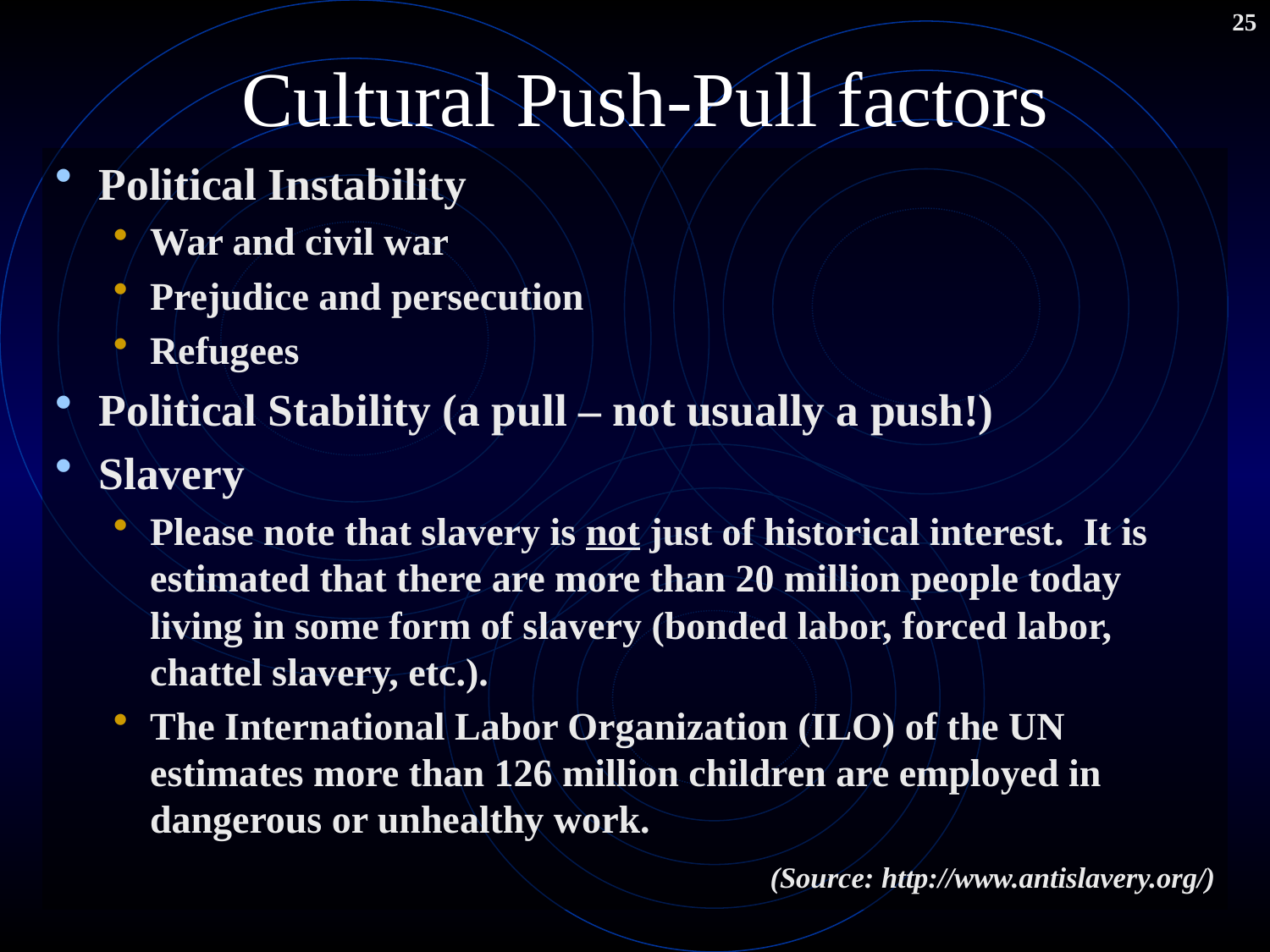

25
# Cultural Push-Pull factors
Political Instability
War and civil war
Prejudice and persecution
Refugees
Political Stability (a pull – not usually a push!)
Slavery
Please note that slavery is not just of historical interest.  It is estimated that there are more than 20 million people today living in some form of slavery (bonded labor, forced labor, chattel slavery, etc.).
The International Labor Organization (ILO) of the UN estimates more than 126 million children are employed in dangerous or unhealthy work.
            (Source: http://www.antislavery.org/)